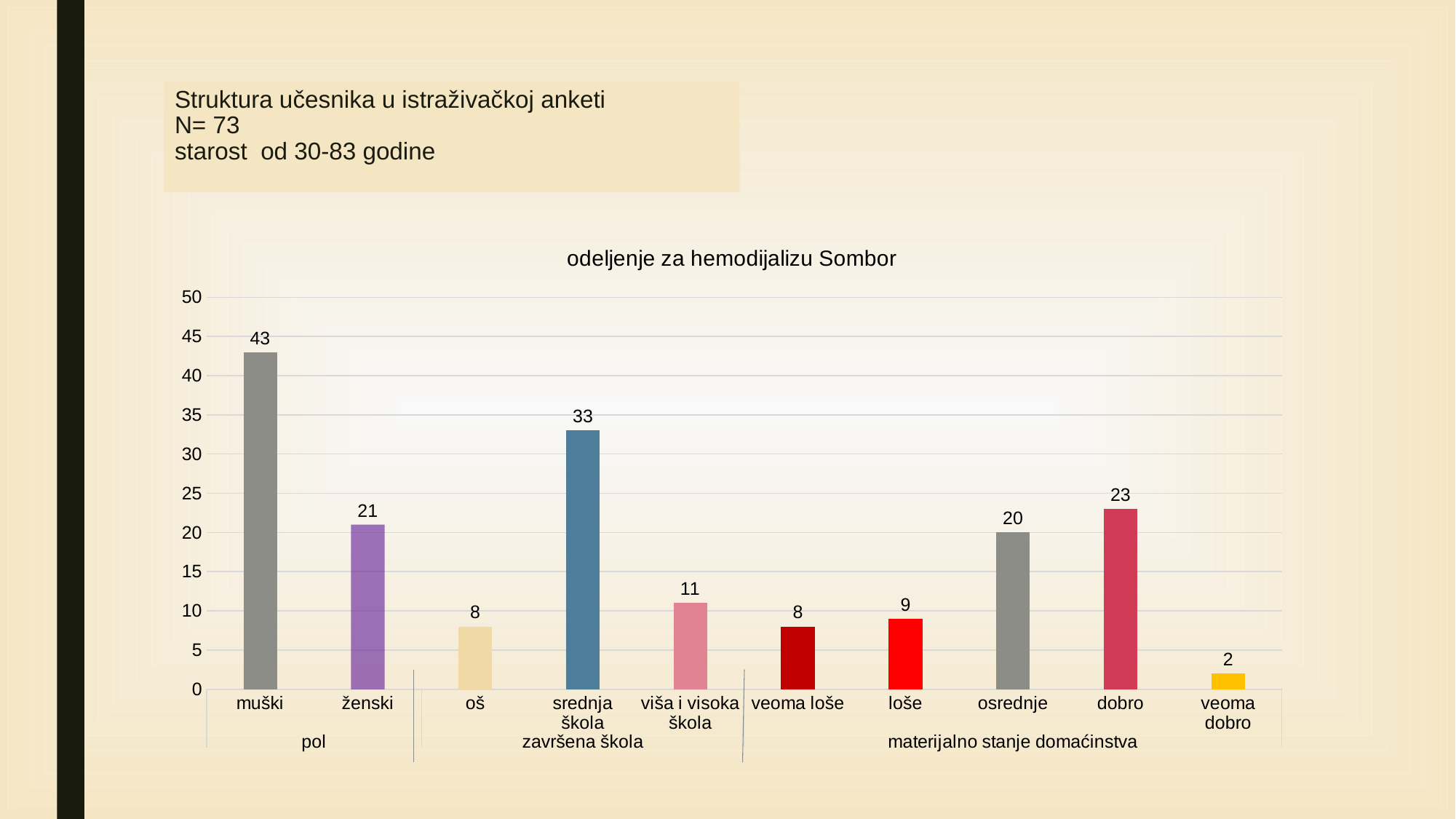

# Struktura učesnika u istraživačkoj anketi N= 73 starost  od 30-83 godine

### Chart:

| Category | odeljenje za hemodijalizu Sombor |
|---|---|
| muški | 43.0 |
| ženski | 21.0 |
| oš | 8.0 |
| srednja škola | 33.0 |
| viša i visoka škola | 11.0 |
| veoma loše | 8.0 |
| loše | 9.0 |
| osrednje | 20.0 |
| dobro | 23.0 |
| veoma dobro | 2.0 |